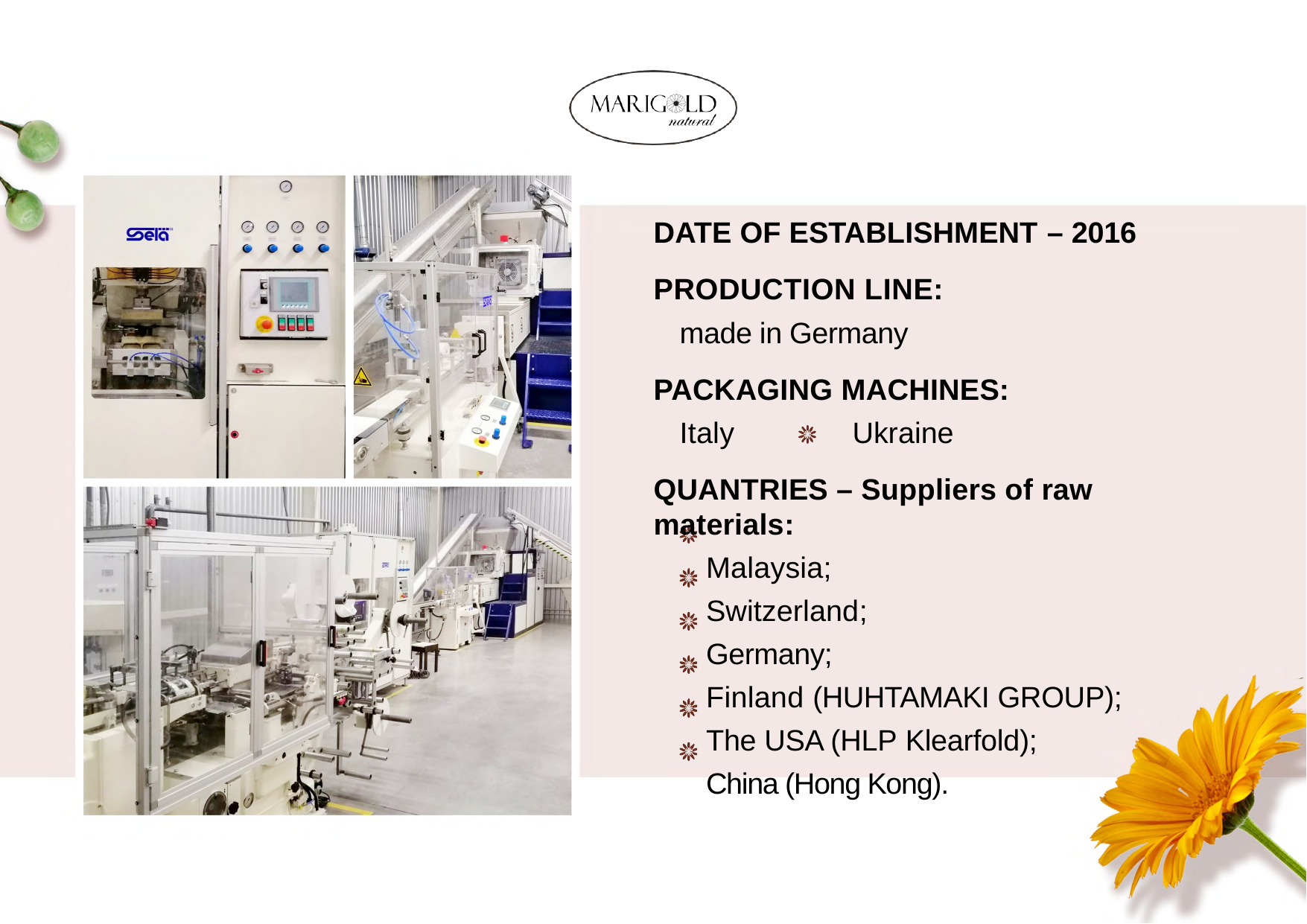

DATE OF ESTABLISHMENT – 2016
PRODUCTION LINE:
made in Germany
PACKAGING MACHINES:
Italy	Ukraine
QUANTRIES – Suppliers of raw materials:
Malaysia;  Switzerland;  Germany;
Finland (HUHTAMAKI GROUP);
The USA (HLP Klearfold);
China (Hong Kong).